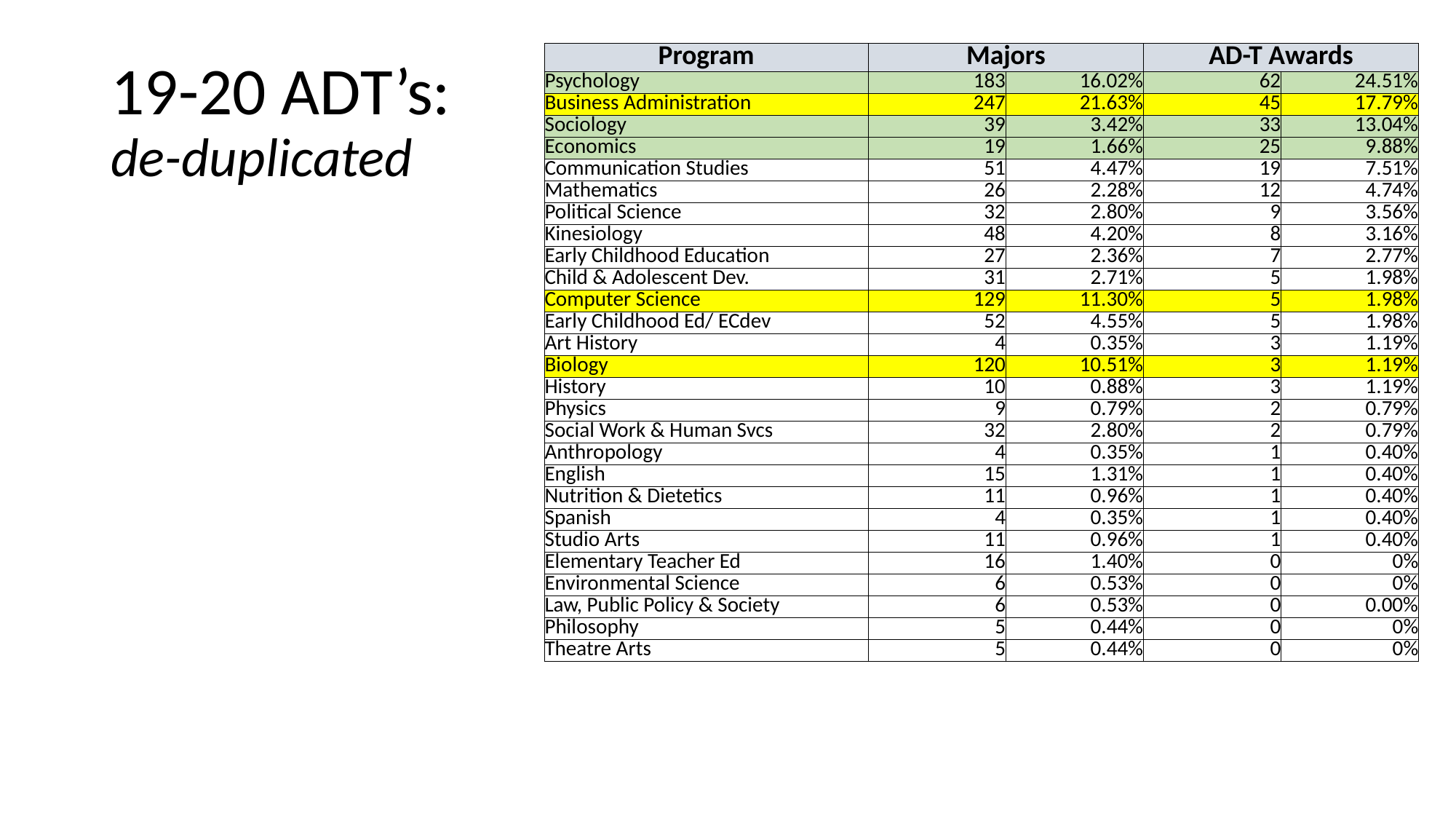

# 19-20 ADT’s: de-duplicated
| Program | Majors |  | AD-T Awards |  |
| --- | --- | --- | --- | --- |
| Psychology | 183 | 16.02% | 62 | 24.51% |
| Business Administration | 247 | 21.63% | 45 | 17.79% |
| Sociology | 39 | 3.42% | 33 | 13.04% |
| Economics | 19 | 1.66% | 25 | 9.88% |
| Communication Studies | 51 | 4.47% | 19 | 7.51% |
| Mathematics | 26 | 2.28% | 12 | 4.74% |
| Political Science | 32 | 2.80% | 9 | 3.56% |
| Kinesiology | 48 | 4.20% | 8 | 3.16% |
| Early Childhood Education | 27 | 2.36% | 7 | 2.77% |
| Child & Adolescent Dev. | 31 | 2.71% | 5 | 1.98% |
| Computer Science | 129 | 11.30% | 5 | 1.98% |
| Early Childhood Ed/ ECdev | 52 | 4.55% | 5 | 1.98% |
| Art History | 4 | 0.35% | 3 | 1.19% |
| Biology | 120 | 10.51% | 3 | 1.19% |
| History | 10 | 0.88% | 3 | 1.19% |
| Physics | 9 | 0.79% | 2 | 0.79% |
| Social Work & Human Svcs | 32 | 2.80% | 2 | 0.79% |
| Anthropology | 4 | 0.35% | 1 | 0.40% |
| English | 15 | 1.31% | 1 | 0.40% |
| Nutrition & Dietetics | 11 | 0.96% | 1 | 0.40% |
| Spanish | 4 | 0.35% | 1 | 0.40% |
| Studio Arts | 11 | 0.96% | 1 | 0.40% |
| Elementary Teacher Ed | 16 | 1.40% | 0 | 0% |
| Environmental Science | 6 | 0.53% | 0 | 0% |
| Law, Public Policy & Society | 6 | 0.53% | 0 | 0.00% |
| Philosophy | 5 | 0.44% | 0 | 0% |
| Theatre Arts | 5 | 0.44% | 0 | 0% |